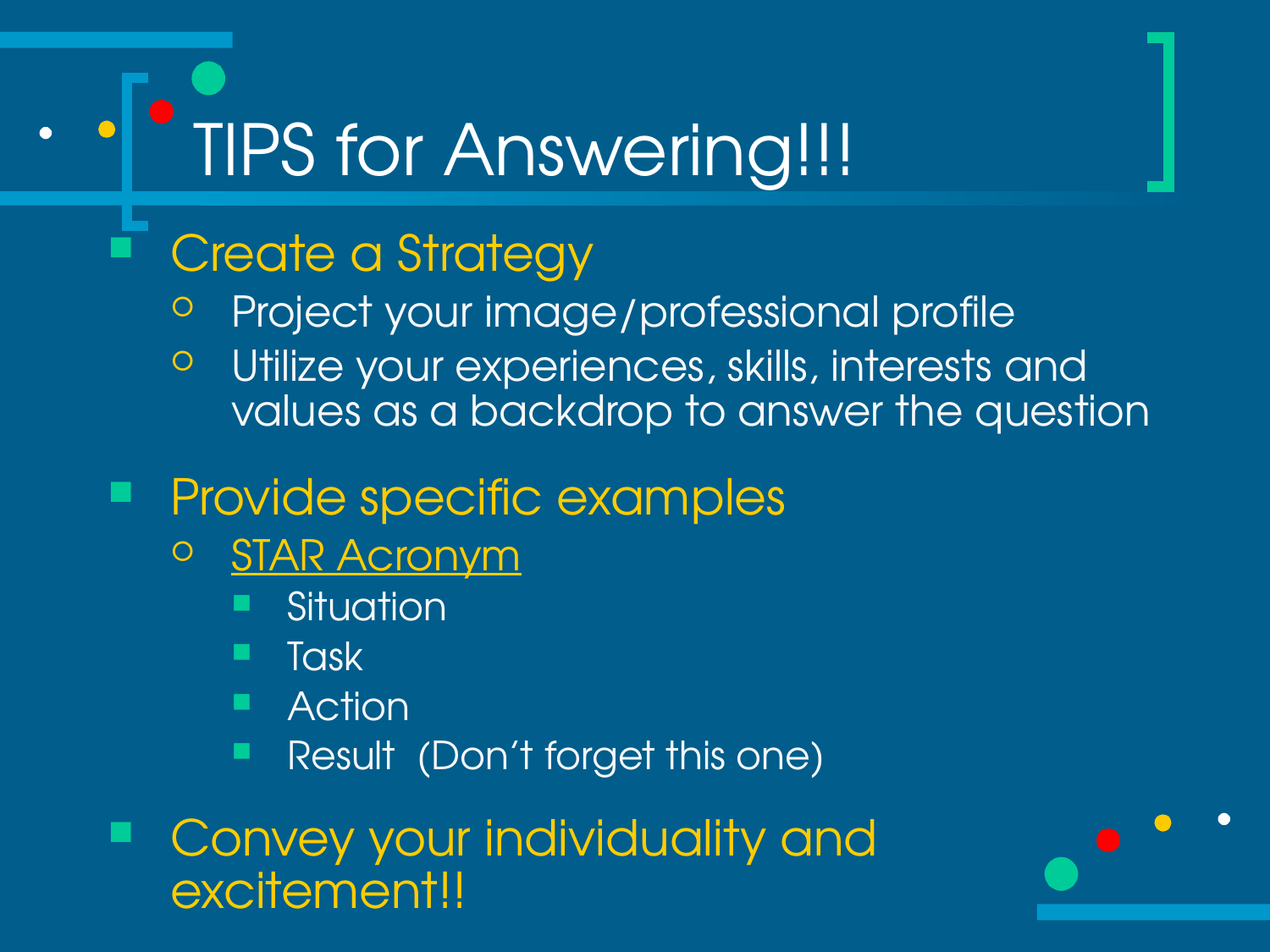

# TIPS for Answering!!!
Create a Strategy
Project your image/professional profile
Utilize your experiences, skills, interests and values as a backdrop to answer the question

Provide specific examples
STAR Acronym
Situation
Task
Action
Result  (Don’t forget this one)

Convey your individuality and excitement!!